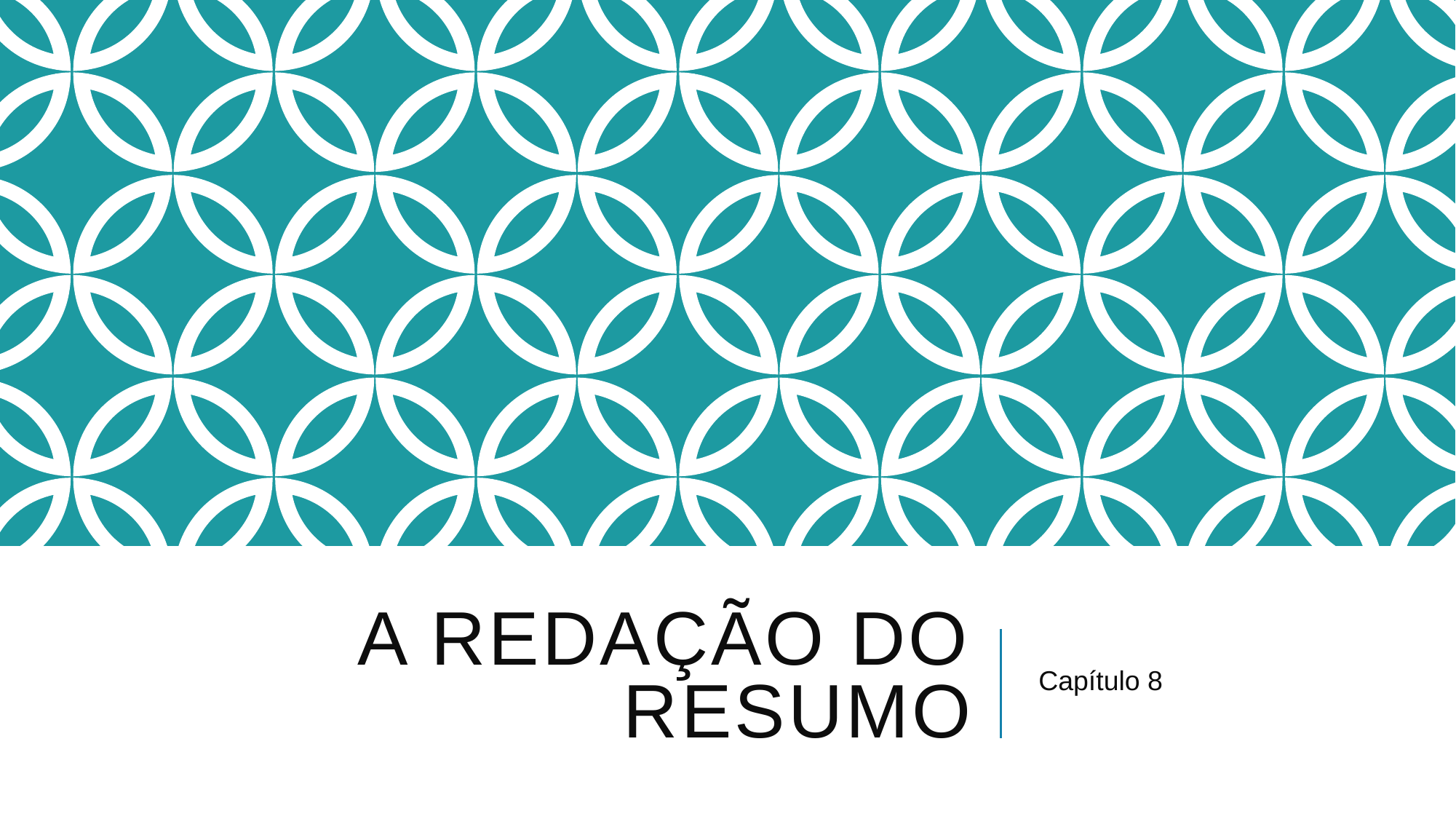

# A redação do resumo
Capítulo 8